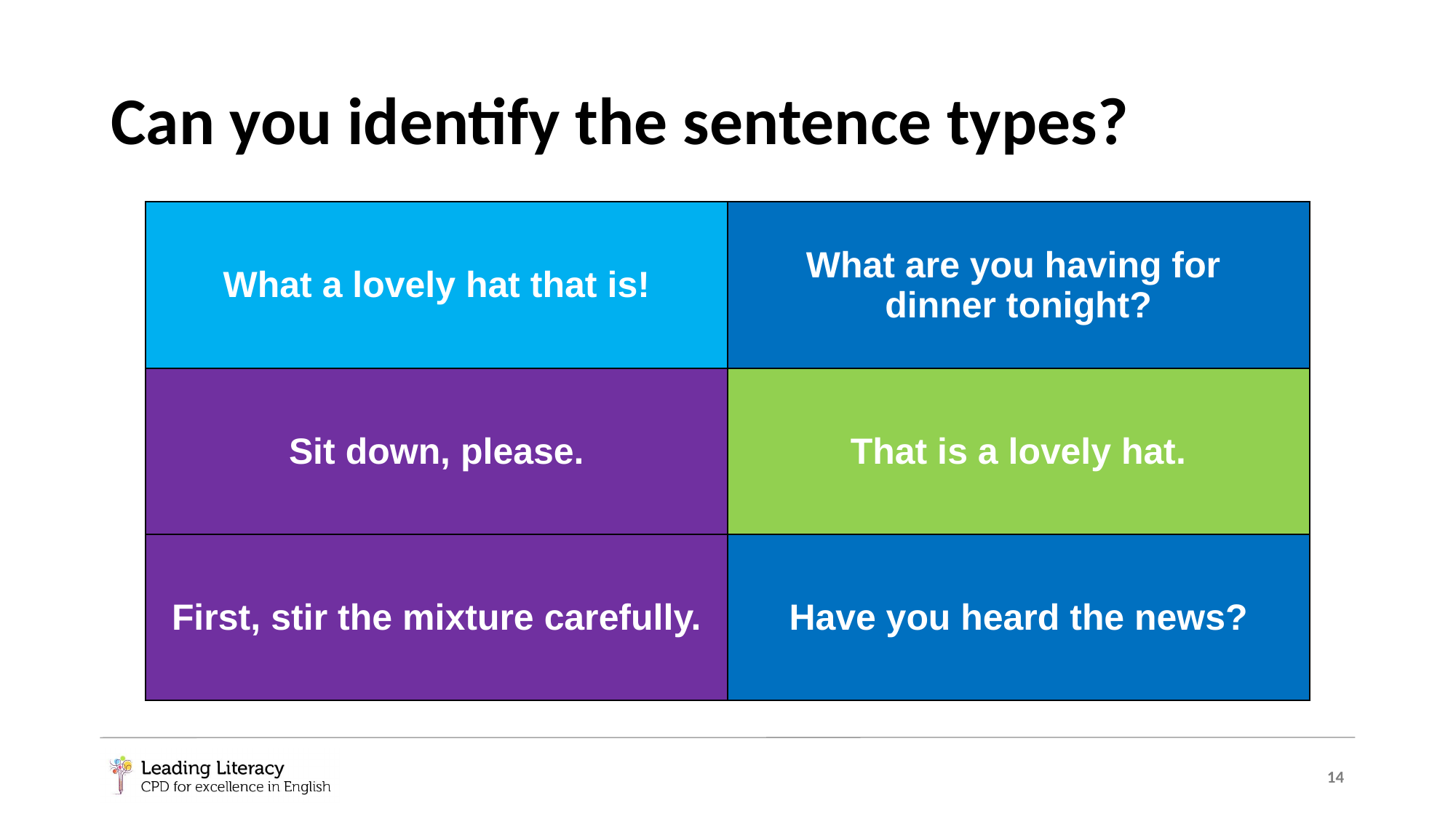

# Can you identify the sentence types?
| What a lovely hat that is! | What are you having for dinner tonight? |
| --- | --- |
| Sit down, please. | That is a lovely hat. |
| First, stir the mixture carefully. | Have you heard the news? |